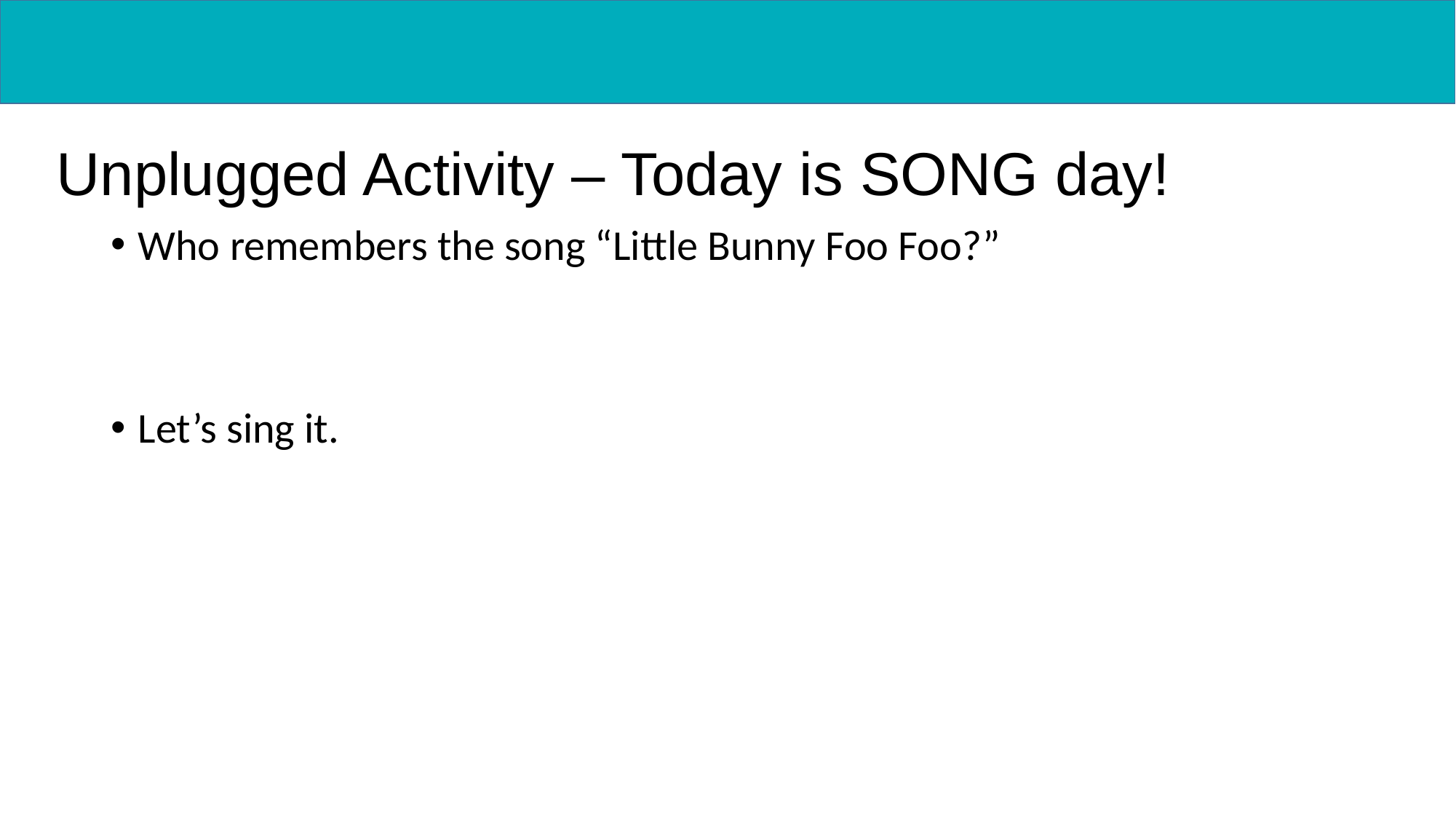

Unplugged Activity – Today is SONG day!
Who remembers the song “Little Bunny Foo Foo?”

Let’s sing it.